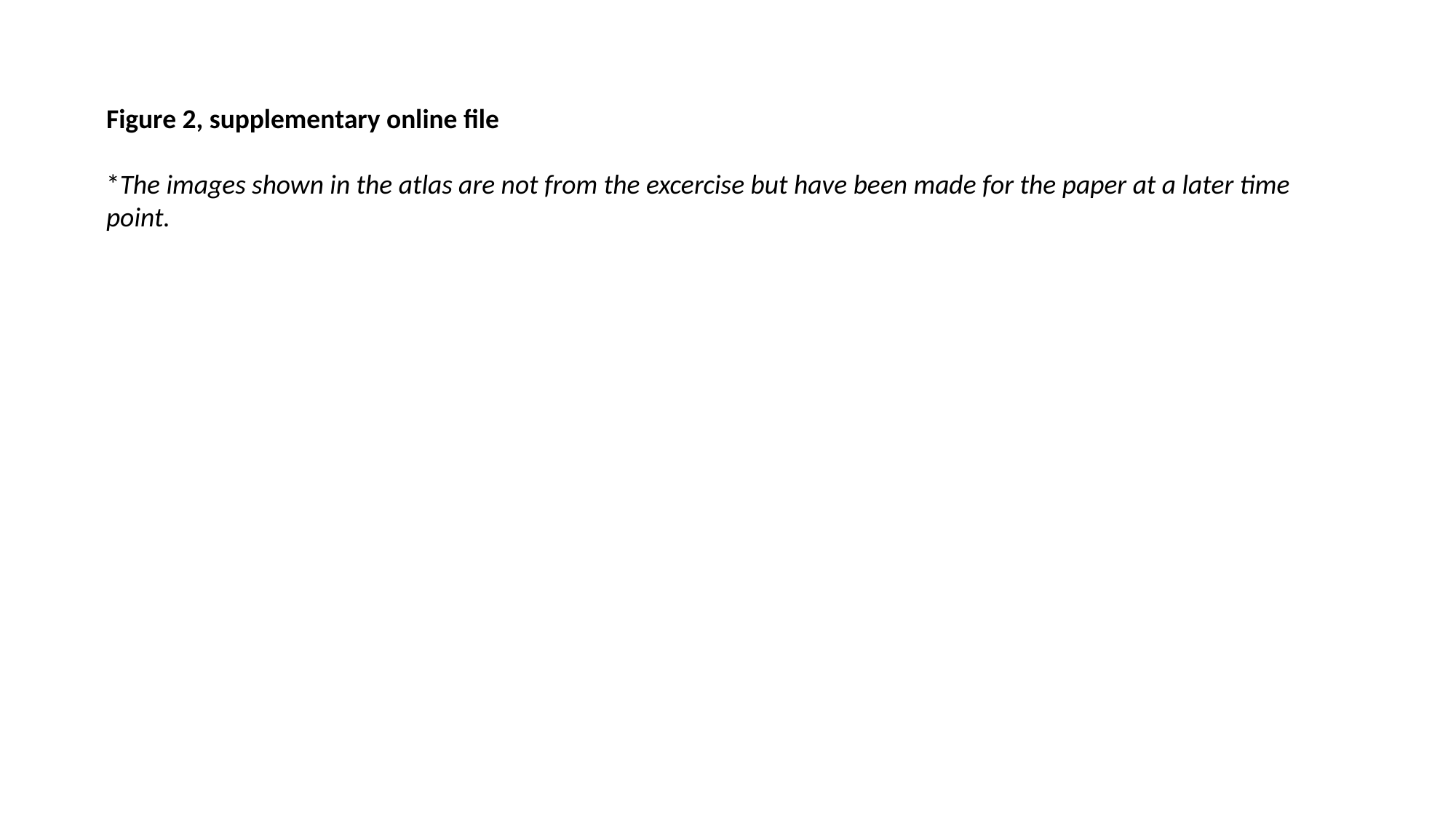

Figure 2, supplementary online file

*The images shown in the atlas are not from the excercise but have been made for the paper at a later time point.